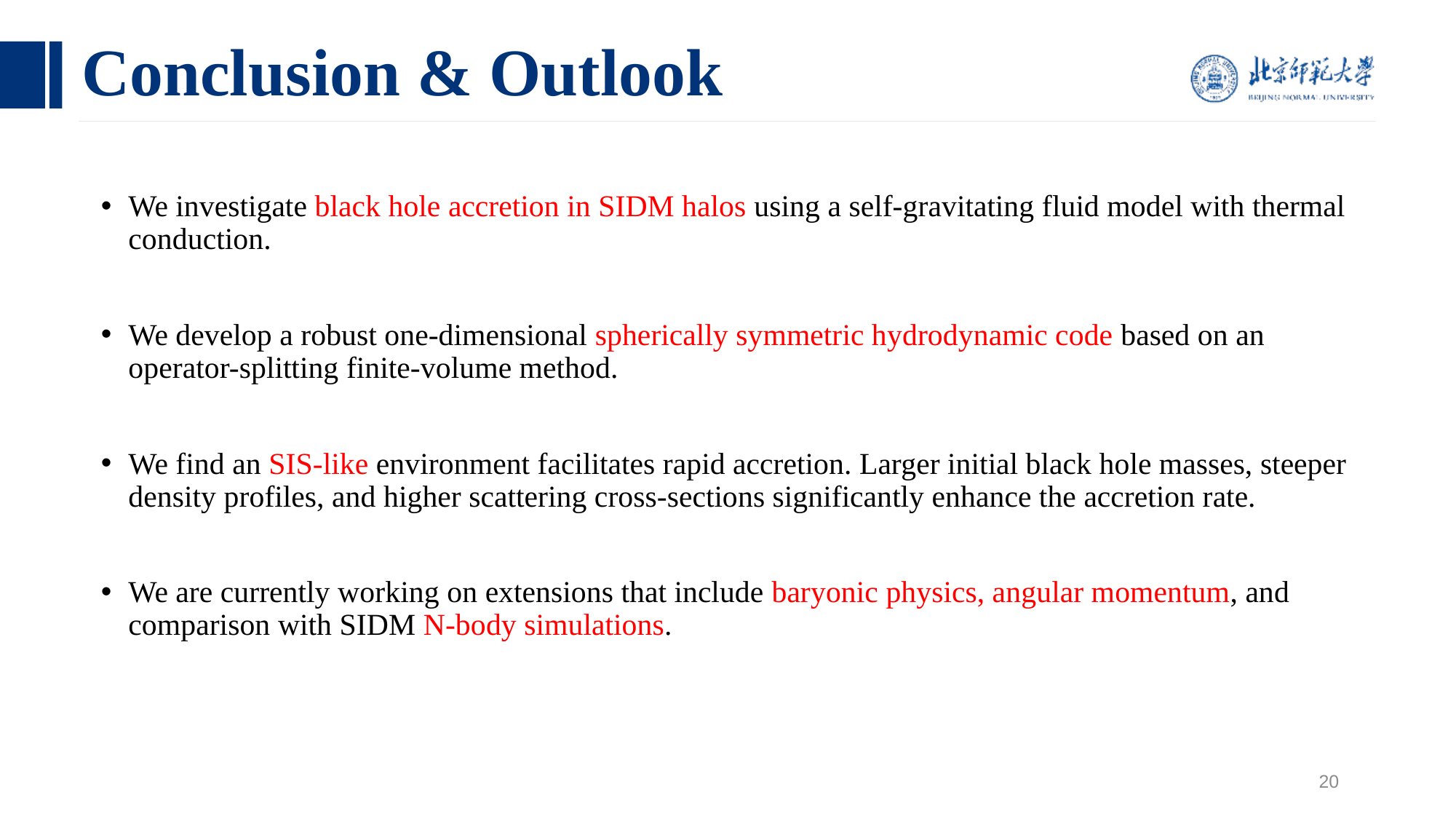

# Conclusion & Outlook

We investigate black hole accretion in SIDM halos using a self-gravitating fluid model with thermal conduction.

We develop a robust one-dimensional spherically symmetric hydrodynamic code based on an operator-splitting finite-volume method.

We find an SIS-like environment facilitates rapid accretion. Larger initial black hole masses, steeper density profiles, and higher scattering cross-sections significantly enhance the accretion rate.

We are currently working on extensions that include baryonic physics, angular momentum, and comparison with SIDM N-body simulations.

20